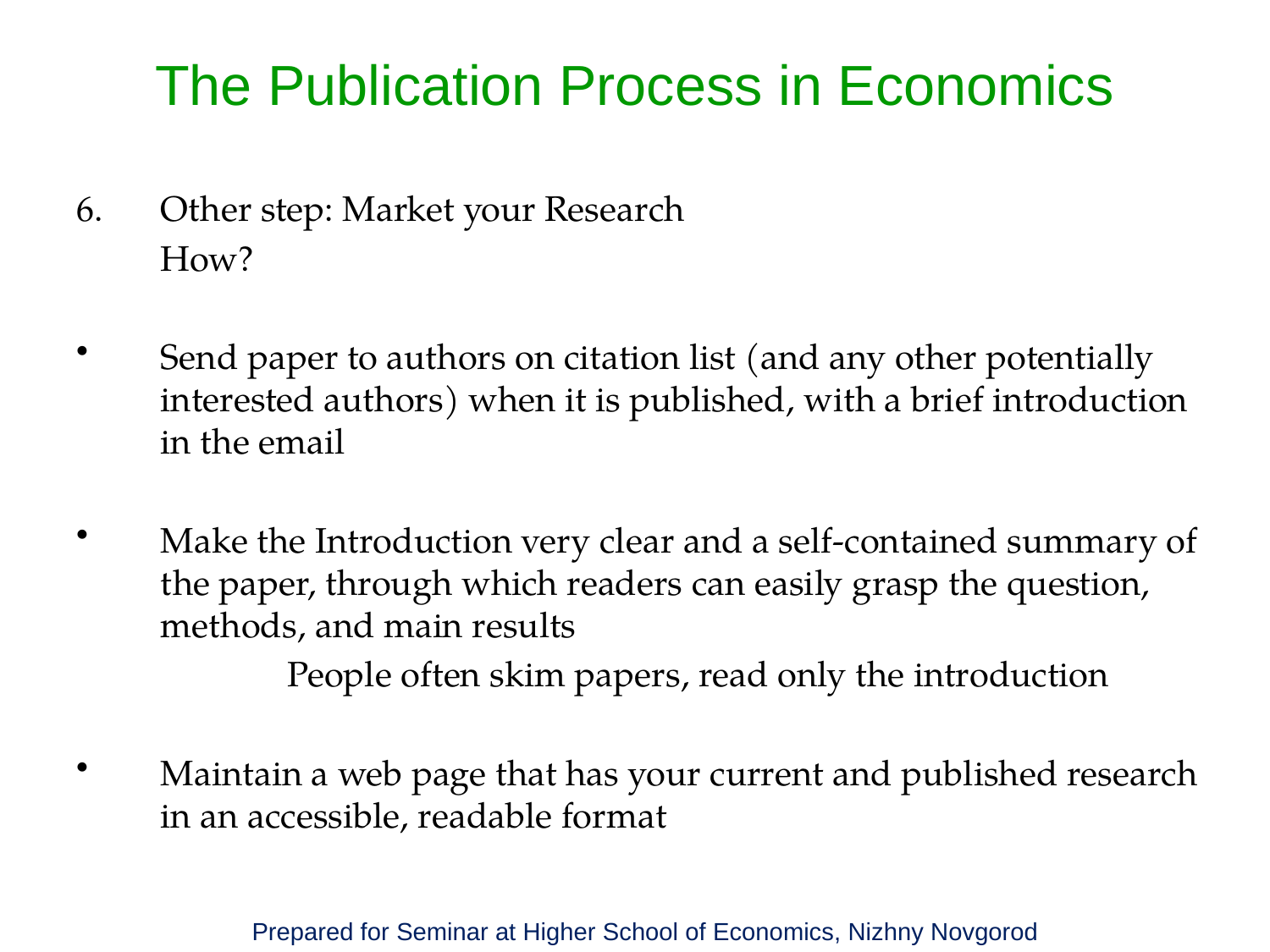

# The Publication Process in Economics
6.	Other step: Market your Research
	How?

Send paper to authors on citation list (and any other potentially interested authors) when it is published, with a brief introduction in the email

Make the Introduction very clear and a self-contained summary of the paper, through which readers can easily grasp the question, methods, and main results
		People often skim papers, read only the introduction

Maintain a web page that has your current and published research in an accessible, readable format

Prepared for Seminar at Higher School of Economics, Nizhny Novgorod